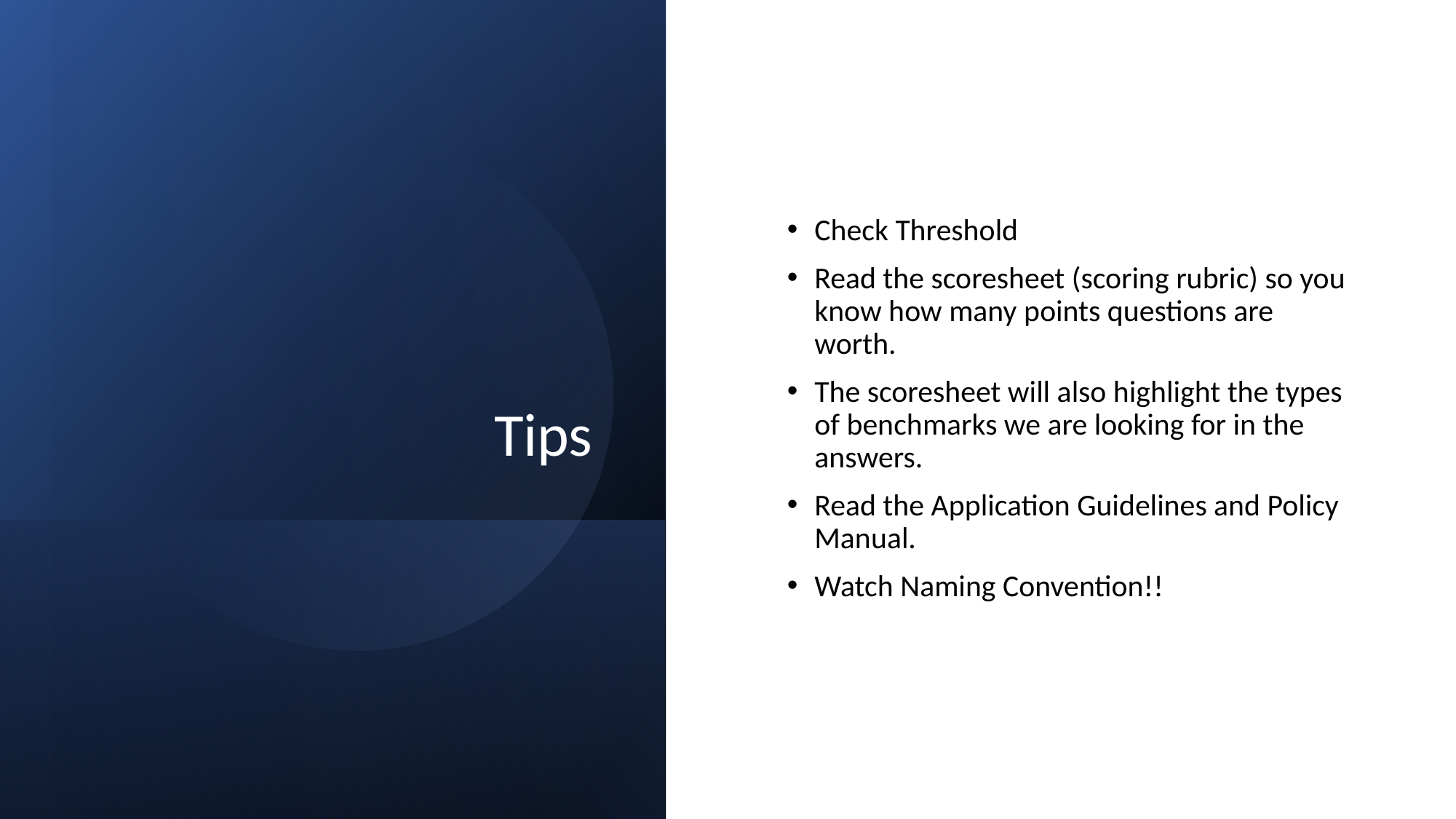

# Tips

Check Threshold
Read the scoresheet (scoring rubric) so you know how many points questions are worth.
The scoresheet will also highlight the types of benchmarks we are looking for in the answers.
Read the Application Guidelines and Policy Manual.
Watch Naming Convention!!